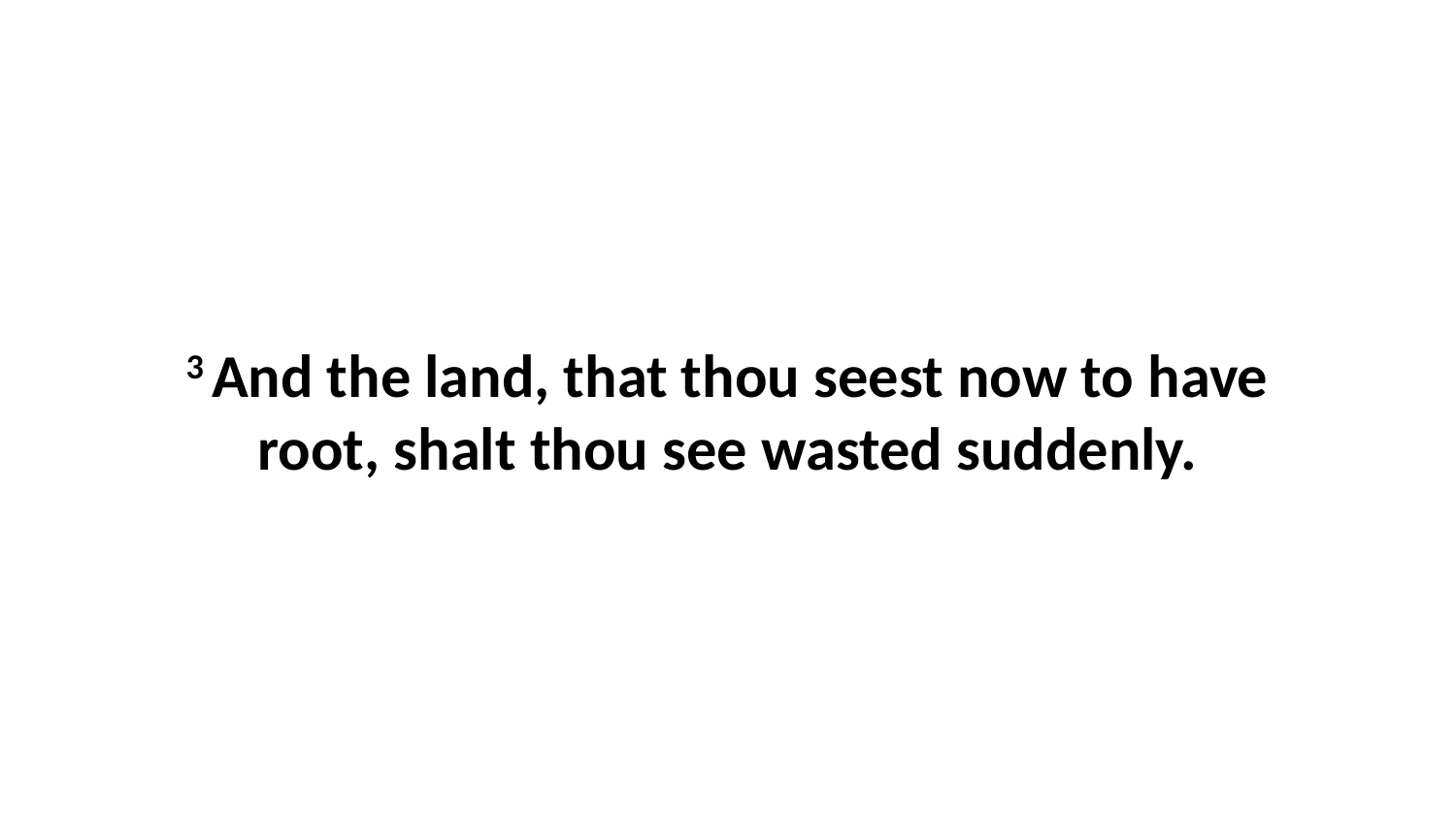

3 And the land, that thou seest now to have root, shalt thou see wasted suddenly.